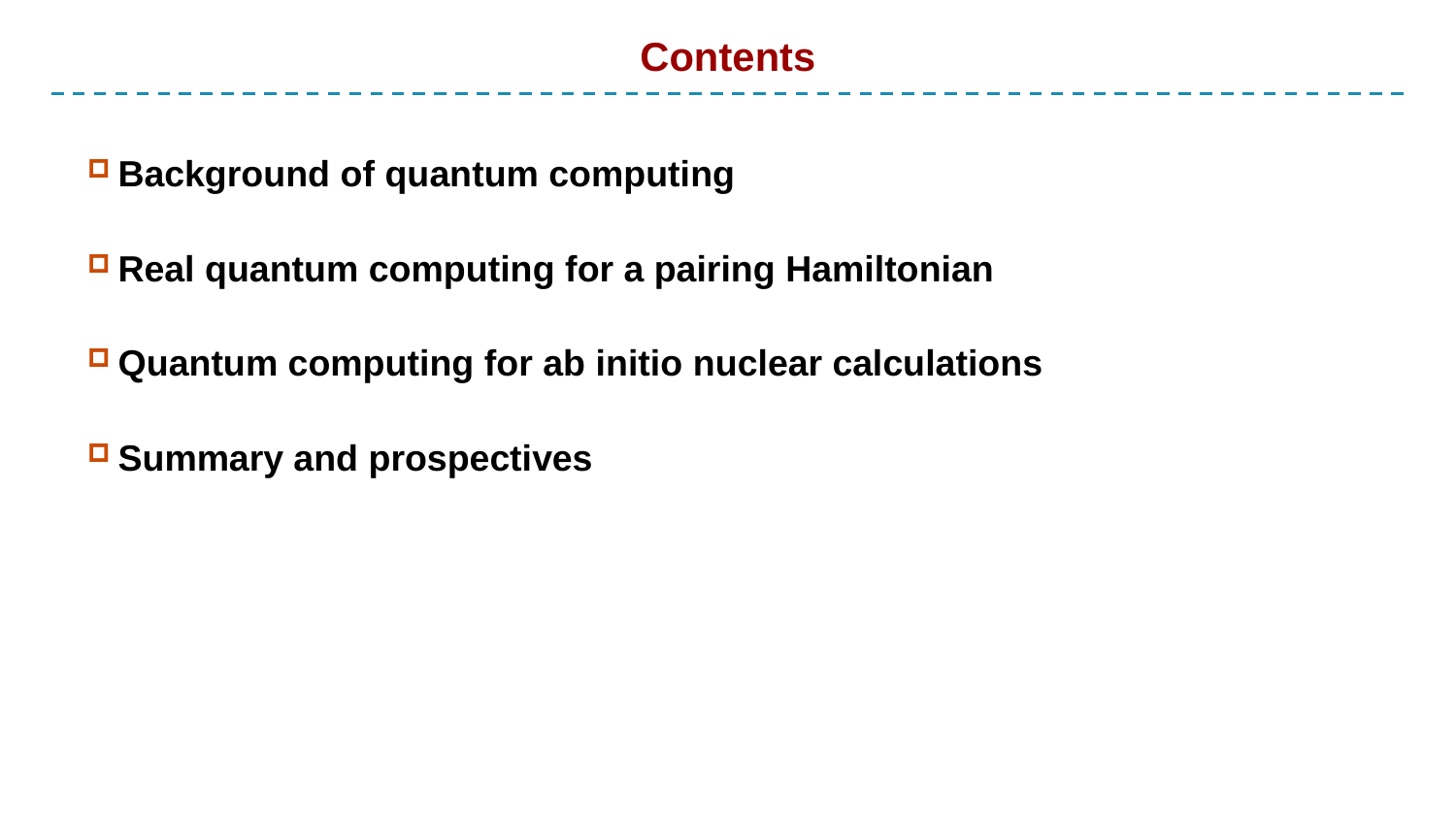

# Contents
Background of quantum computing
Real quantum computing for a pairing Hamiltonian
Quantum computing for ab initio nuclear calculations
Summary and prospectives